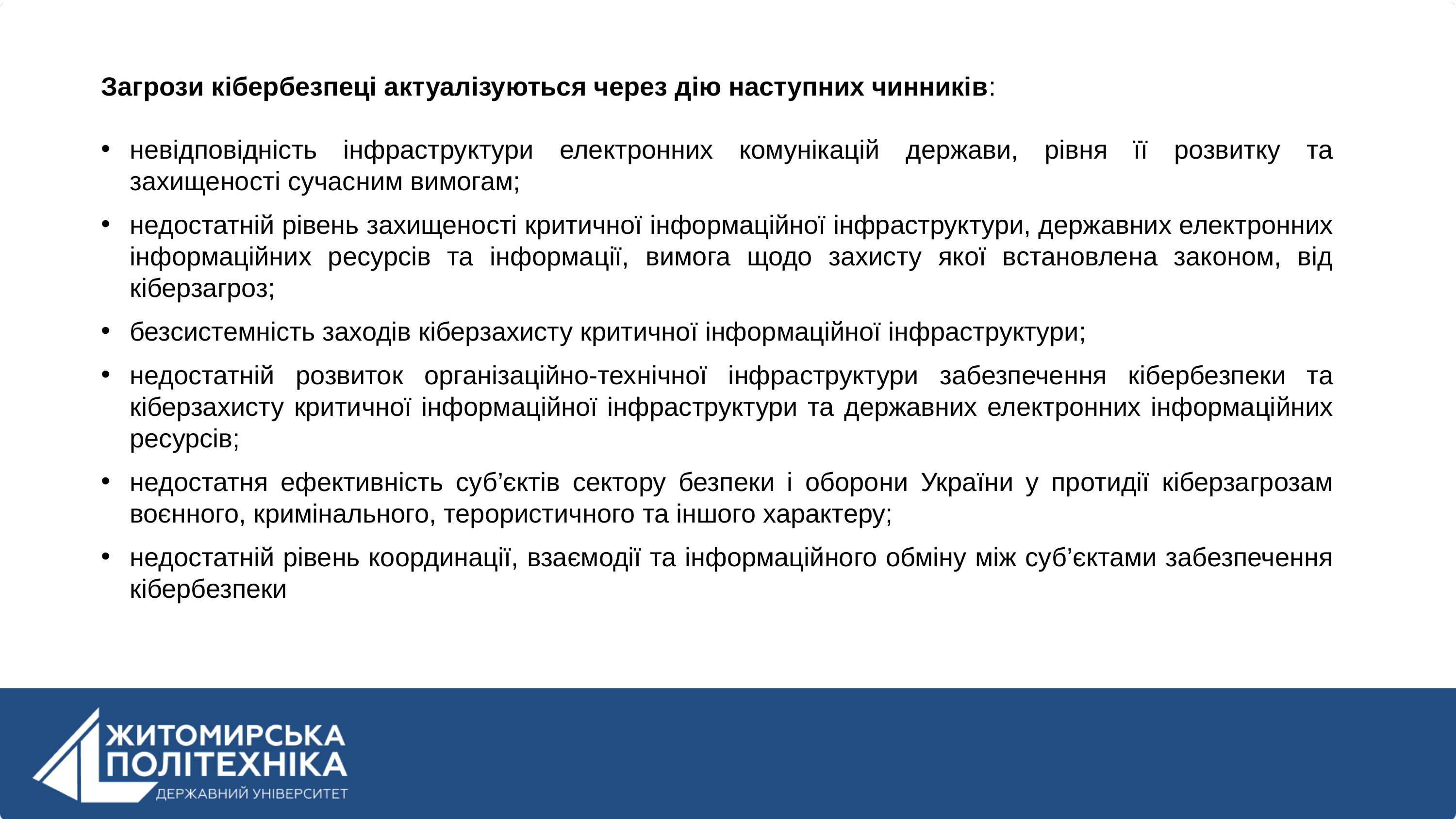

Загрози кібербезпеці актуалізуються через дію наступних чинників:

невідповідність інфраструктури електронних комунікацій держави, рівня її розвитку та захищеності сучасним вимогам;
недостатній рівень захищеності критичної інформаційної інфраструктури, державних електронних інформаційних ресурсів та інформації, вимога щодо захисту якої встановлена законом, від кіберзагроз;
безсистемність заходів кіберзахисту критичної інформаційної інфраструктури;
недостатній розвиток організаційно-технічної інфраструктури забезпечення кібербезпеки та кіберзахисту критичної інформаційної інфраструктури та державних електронних інформаційних ресурсів;
недостатня ефективність суб’єктів сектору безпеки і оборони України у протидії кіберзагрозам воєнного, кримінального, терористичного та іншого характеру;
недостатній рівень координації, взаємодії та інформаційного обміну між суб’єктами забезпечення кібербезпеки